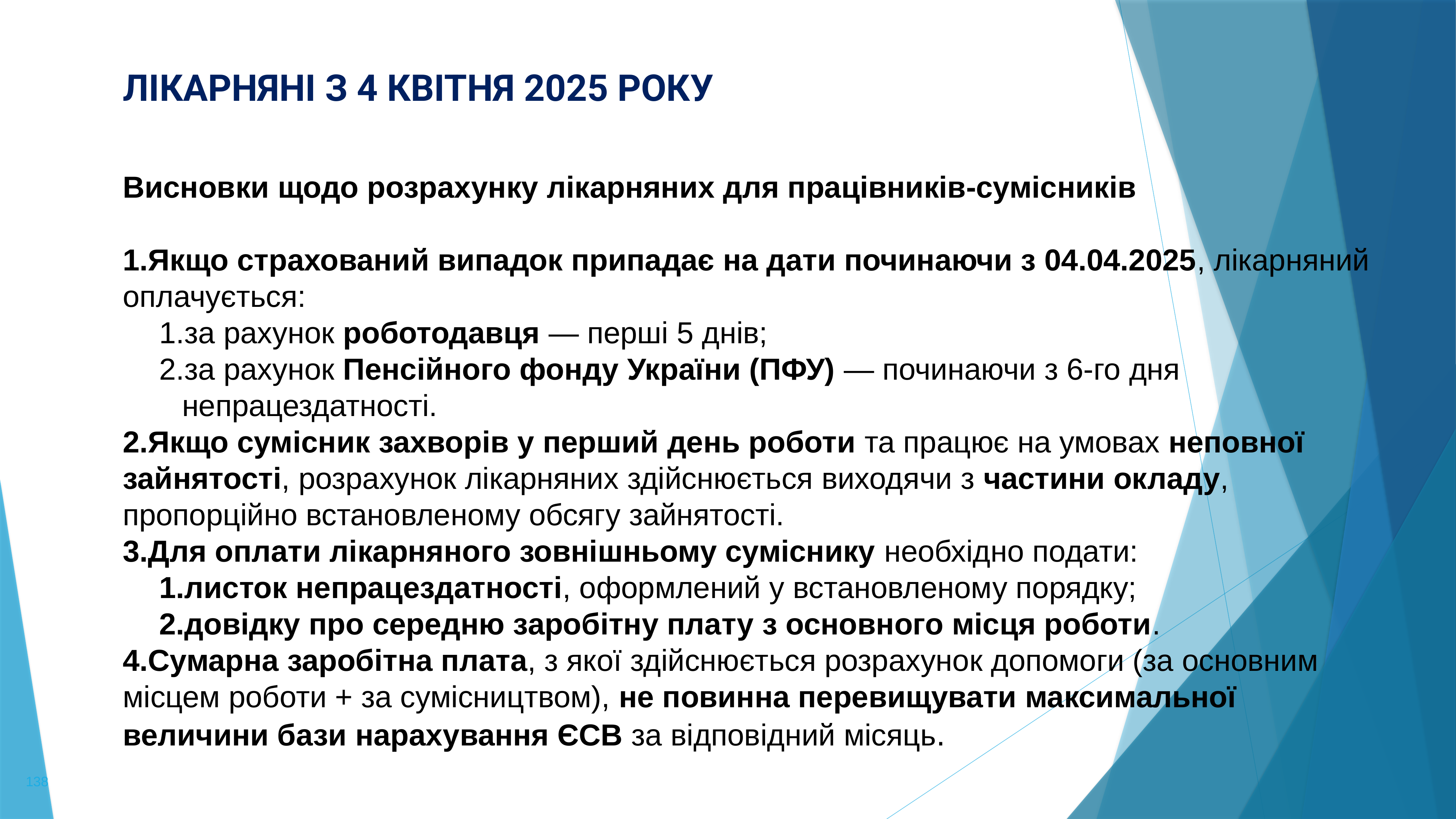

# ЛІКАРНЯНІ з 4 КВІТНЯ 2025 року

Висновки щодо розрахунку лікарняних для працівників-сумісників

Якщо страхований випадок припадає на дати починаючи з 04.04.2025, лікарняний оплачується:
за рахунок роботодавця — перші 5 днів;
за рахунок Пенсійного фонду України (ПФУ) — починаючи з 6-го дня непрацездатності.
Якщо сумісник захворів у перший день роботи та працює на умовах неповної зайнятості, розрахунок лікарняних здійснюється виходячи з частини окладу, пропорційно встановленому обсягу зайнятості.
Для оплати лікарняного зовнішньому суміснику необхідно подати:
листок непрацездатності, оформлений у встановленому порядку;
довідку про середню заробітну плату з основного місця роботи.
Сумарна заробітна плата, з якої здійснюється розрахунок допомоги (за основним місцем роботи + за сумісництвом), не повинна перевищувати максимальної величини бази нарахування ЄСВ за відповідний місяць.
138